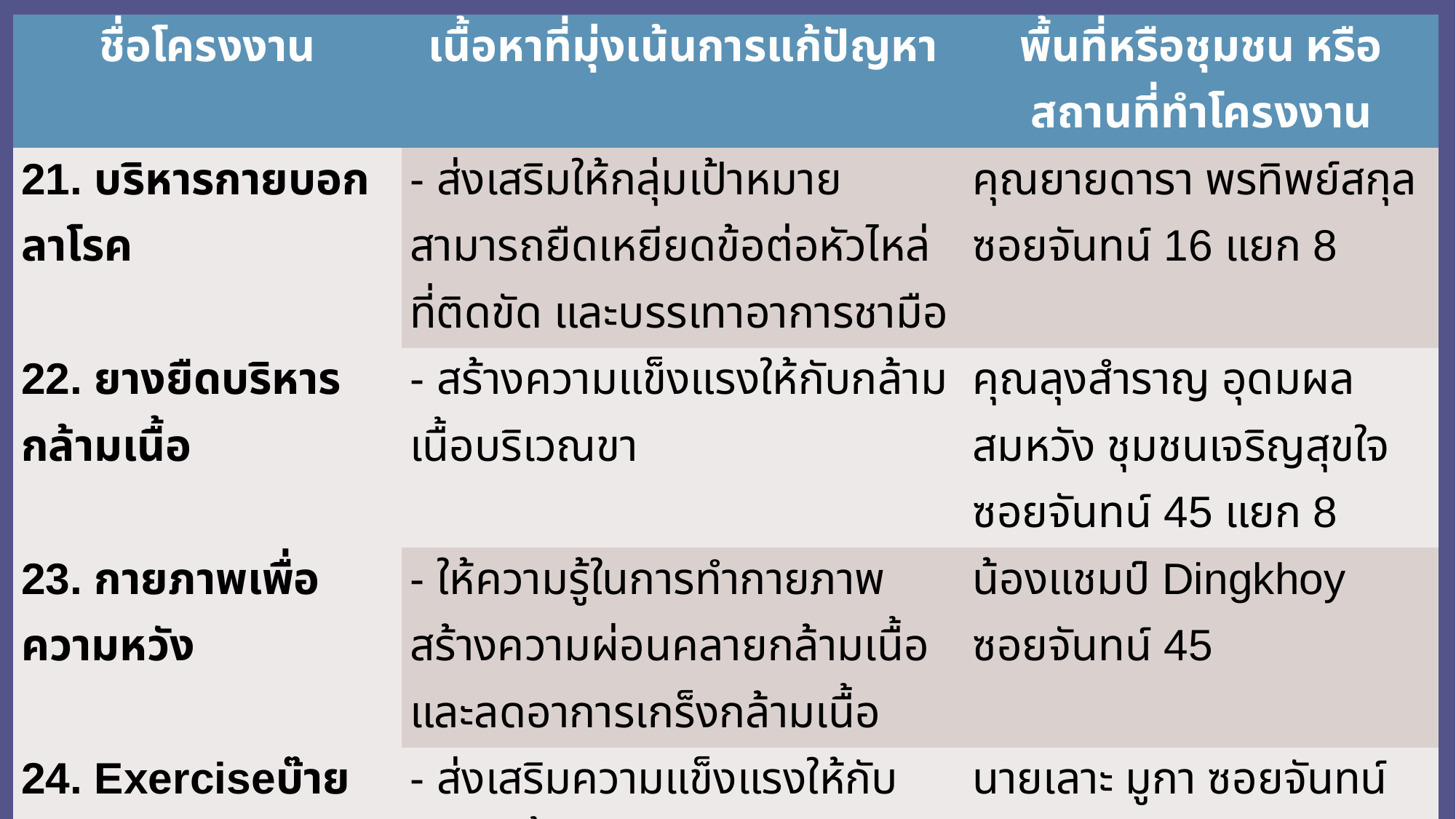

| ชื่อโครงงาน | เนื้อหาที่มุ่งเน้นการแก้ปัญหา | พื้นที่หรือชุมชน หรือสถานที่ทำโครงงาน |
| --- | --- | --- |
| 21. บริหารกายบอกลาโรค | - ส่งเสริมให้กลุ่มเป้าหมายสามารถยืดเหยียดข้อต่อหัวไหล่ที่ติดขัด และบรรเทาอาการชามือ | คุณยายดารา พรทิพย์สกุล ซอยจันทน์ 16 แยก 8 |
| 22. ยางยืดบริหารกล้ามเนื้อ | - สร้างความแข็งแรงให้กับกล้ามเนื้อบริเวณขา | คุณลุงสำราญ อุดมผลสมหวัง ชุมชนเจริญสุขใจ ซอยจันทน์ 45 แยก 8 |
| 23. กายภาพเพื่อความหวัง | - ให้ความรู้ในการทำกายภาพ สร้างความผ่อนคลายกล้ามเนื้อและลดอาการเกร็งกล้ามเนื้อ | น้องแชมป์ Dingkhoy ซอยจันทน์ 45 |
| 24. Exerciseบ๊ายบายโรค | - ส่งเสริมความแข็งแรงให้กับกล้ามเนื้อ | นายเลาะ มูกา ซอยจันทน์ 34 |
| 25. เสริมสุขผู้สูงวัย | - ส่งเสริมให้มีสุขภาพที่ดี ออกกำลังกายถูกวิธี และมีจิตใจแจ่มใส | คุณวิมลวรรณ และน้องก้อง ชุมชนกุศลทอง |